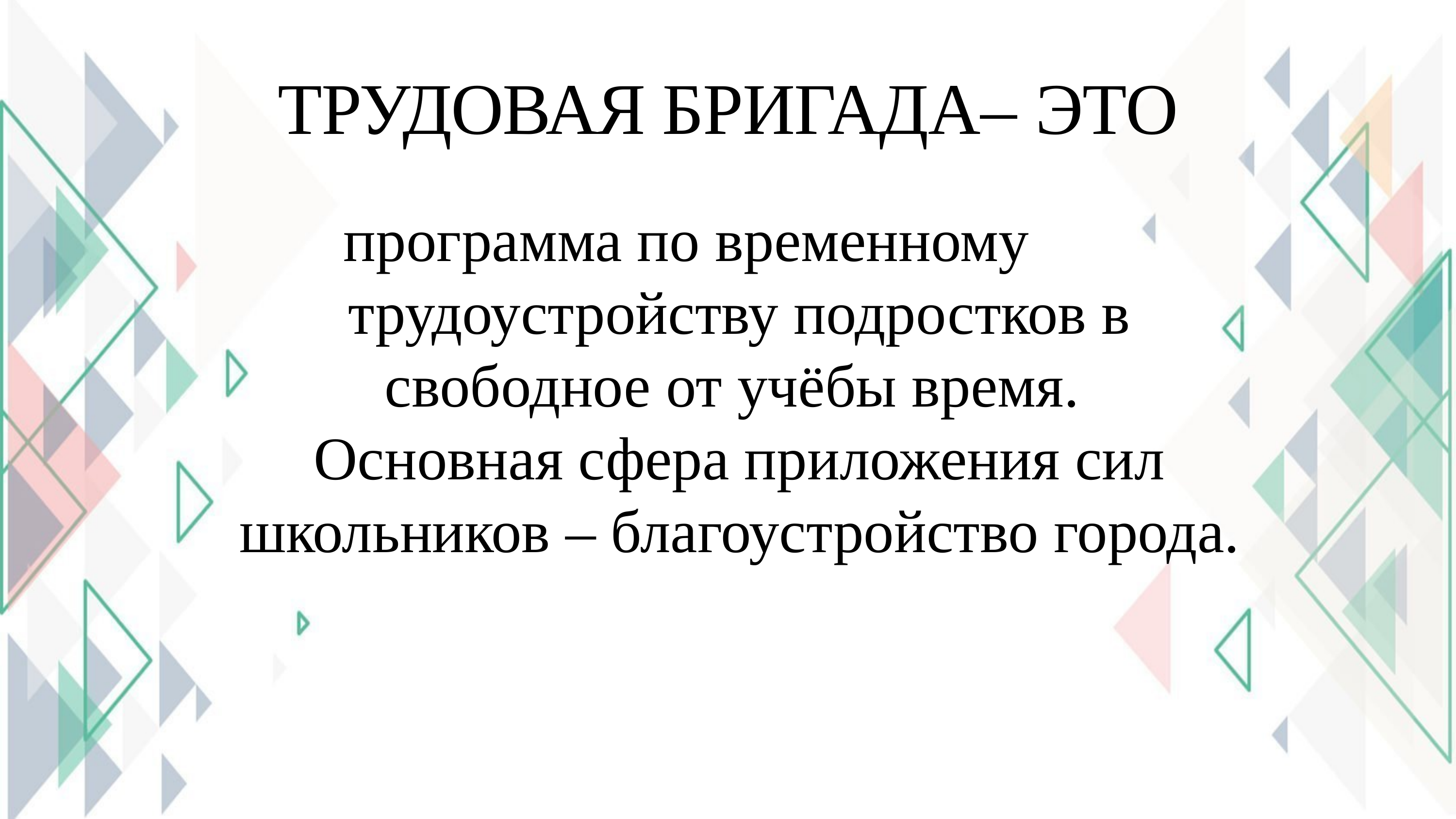

ТРУДОВАЯ БРИГАДА– ЭТО
программа по временному        трудоустройству подростков в свободное от учёбы время.
Основная сфера приложения сил школьников – благоустройство города.